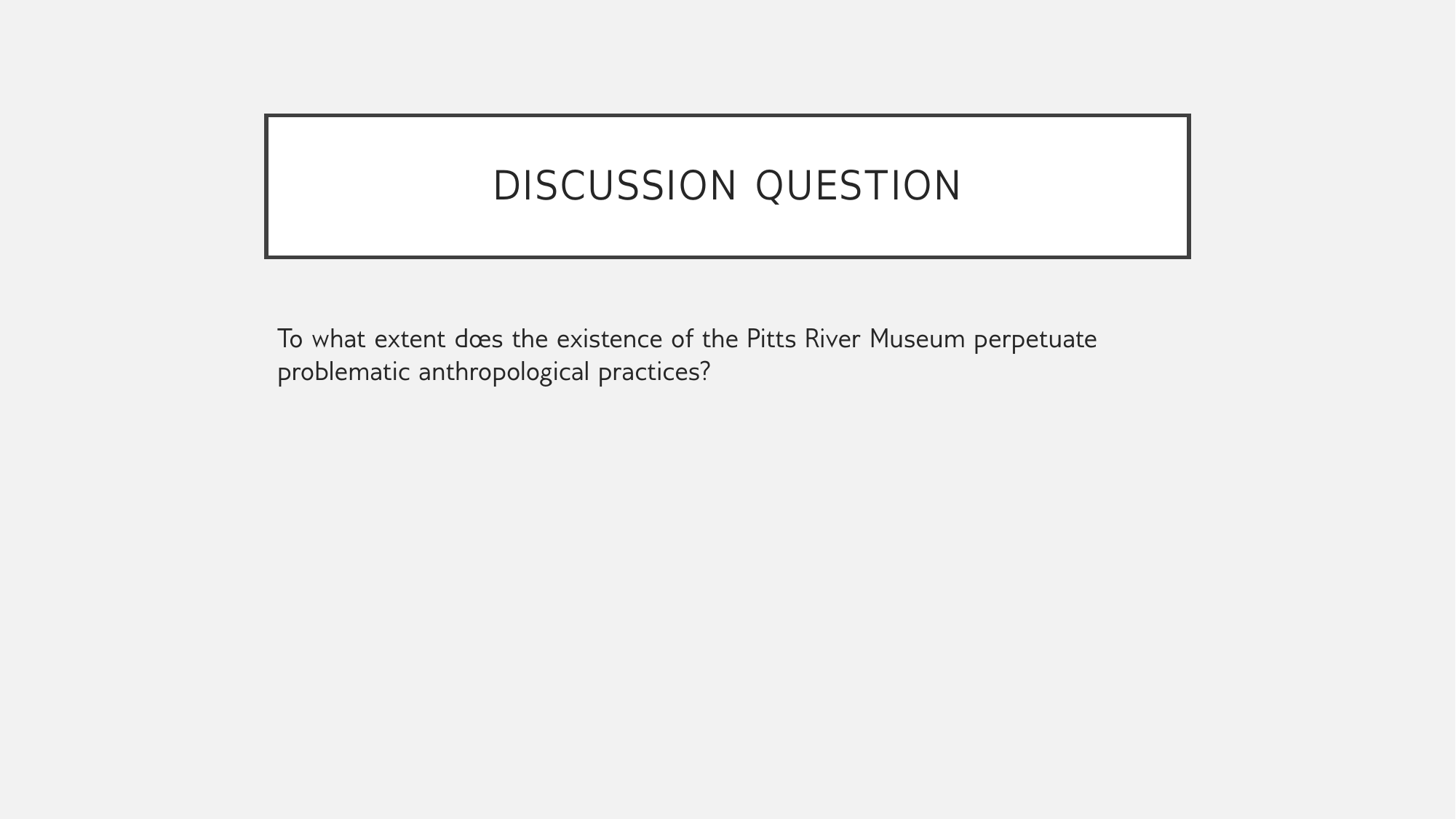

# Discussion Question
To what extent does the existence of the Pitts River Museum perpetuate problematic anthropological practices?